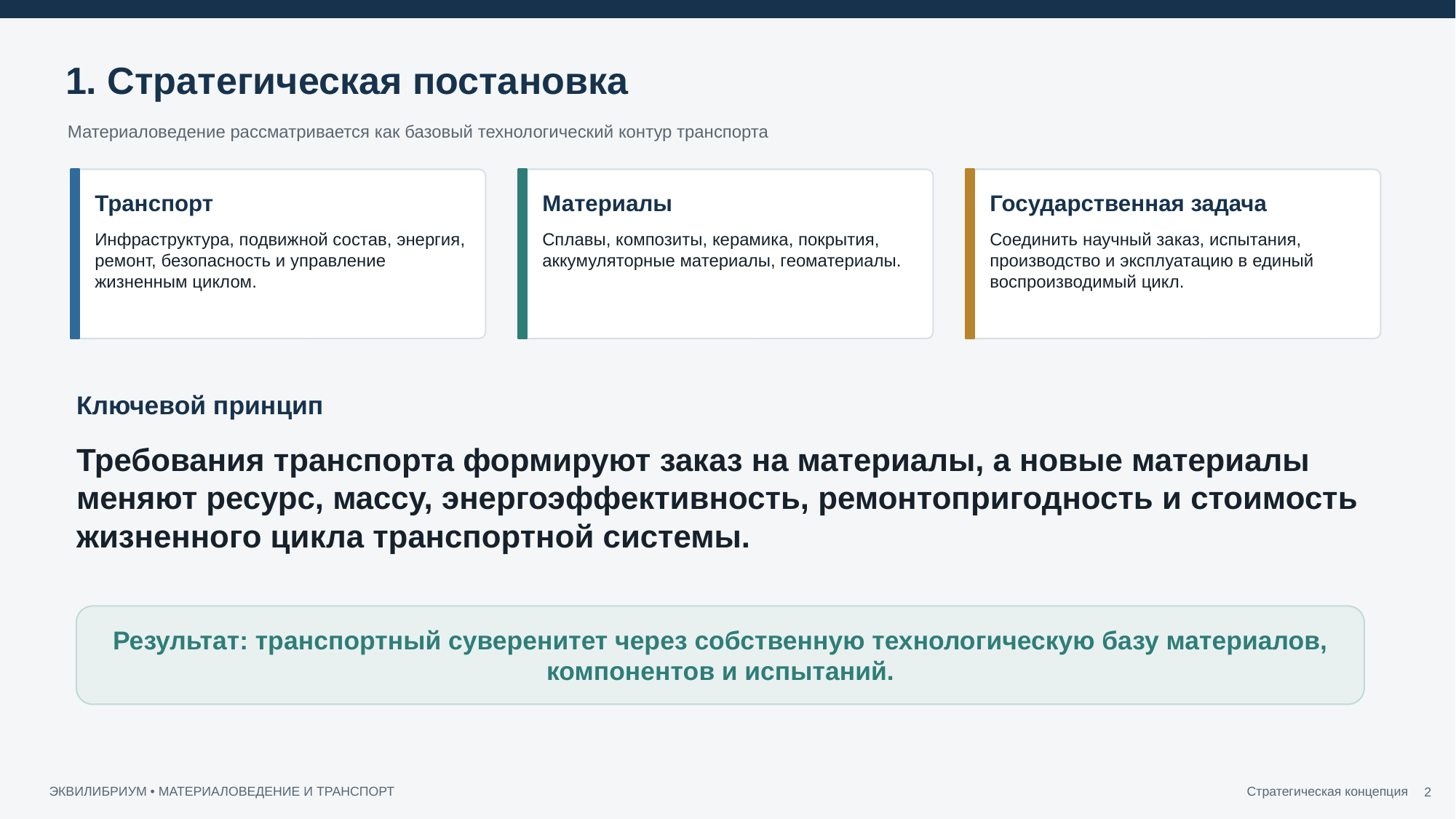

1. Стратегическая постановка
Материаловедение рассматривается как базовый технологический контур транспорта

Транспорт
Материалы
Государственная задача
Инфраструктура, подвижной состав, энергия, ремонт, безопасность и управление жизненным циклом.
Сплавы, композиты, керамика, покрытия, аккумуляторные материалы, геоматериалы.
Соединить научный заказ, испытания, производство и эксплуатацию в единый воспроизводимый цикл.
Ключевой принцип
Требования транспорта формируют заказ на материалы, а новые материалы меняют ресурс, массу, энергоэффективность, ремонтопригодность и стоимость жизненного цикла транспортной системы.

Результат: транспортный суверенитет через собственную технологическую базу материалов, компонентов и испытаний.
2